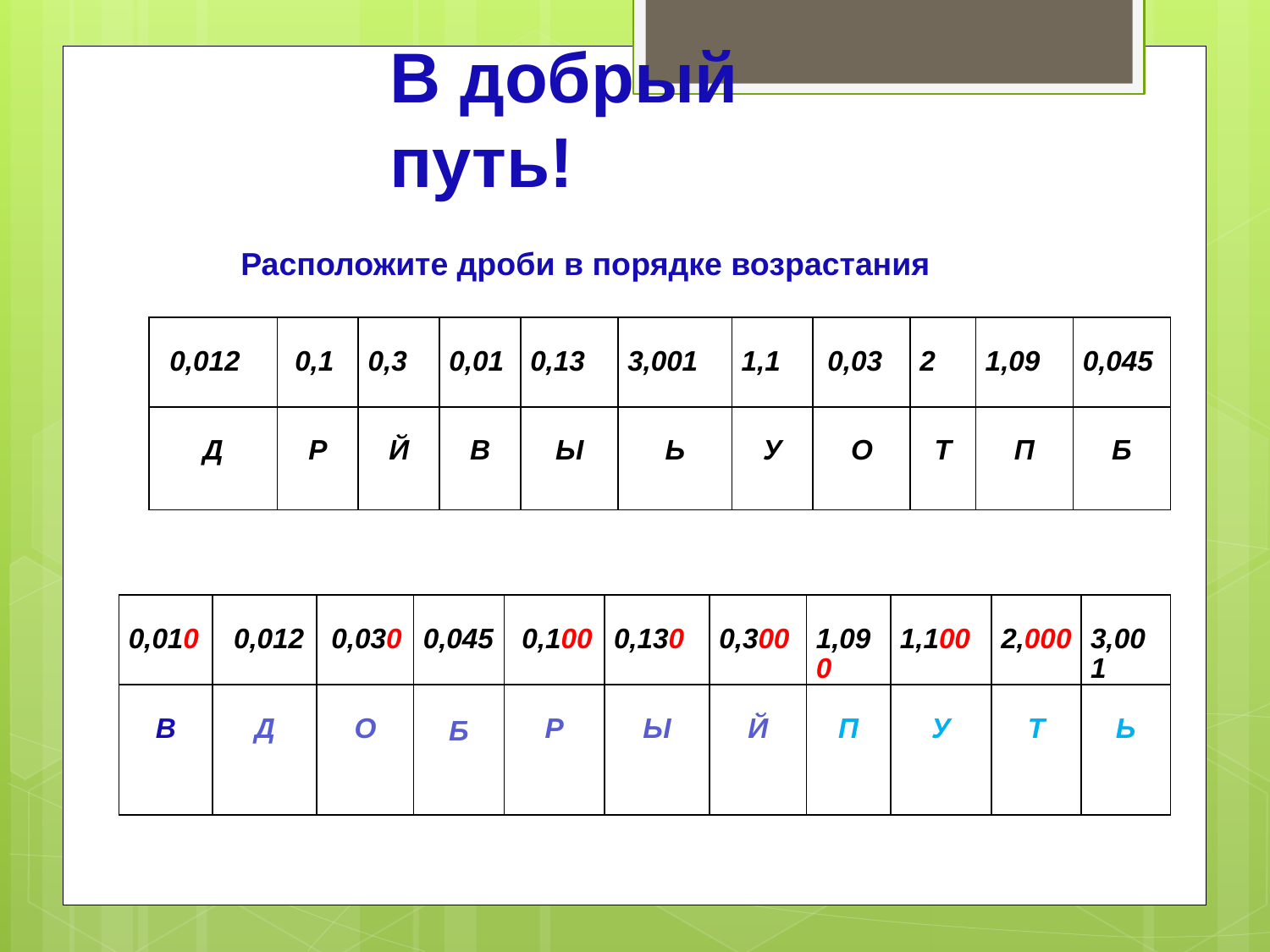

# В добрый путь!
Расположите дроби в порядке возрастания
| 0,012 | 0,1 | 0,3 | 0,01 | 0,13 | 3,001 | 1,1 | 0,03 | 2 | 1,09 | 0,045 |
| --- | --- | --- | --- | --- | --- | --- | --- | --- | --- | --- |
| Д | Р | Й | В | Ы | Ь | У | О | Т | П | Б |
| 0,010 | 0,012 | 0,030 | 0,045 | 0,100 | 0,130 | 0,300 | 1,090 | 1,100 | 2,000 | 3,001 |
| --- | --- | --- | --- | --- | --- | --- | --- | --- | --- | --- |
| В | Д | О | Б | Р | Ы | Й | П | У | Т | Ь |